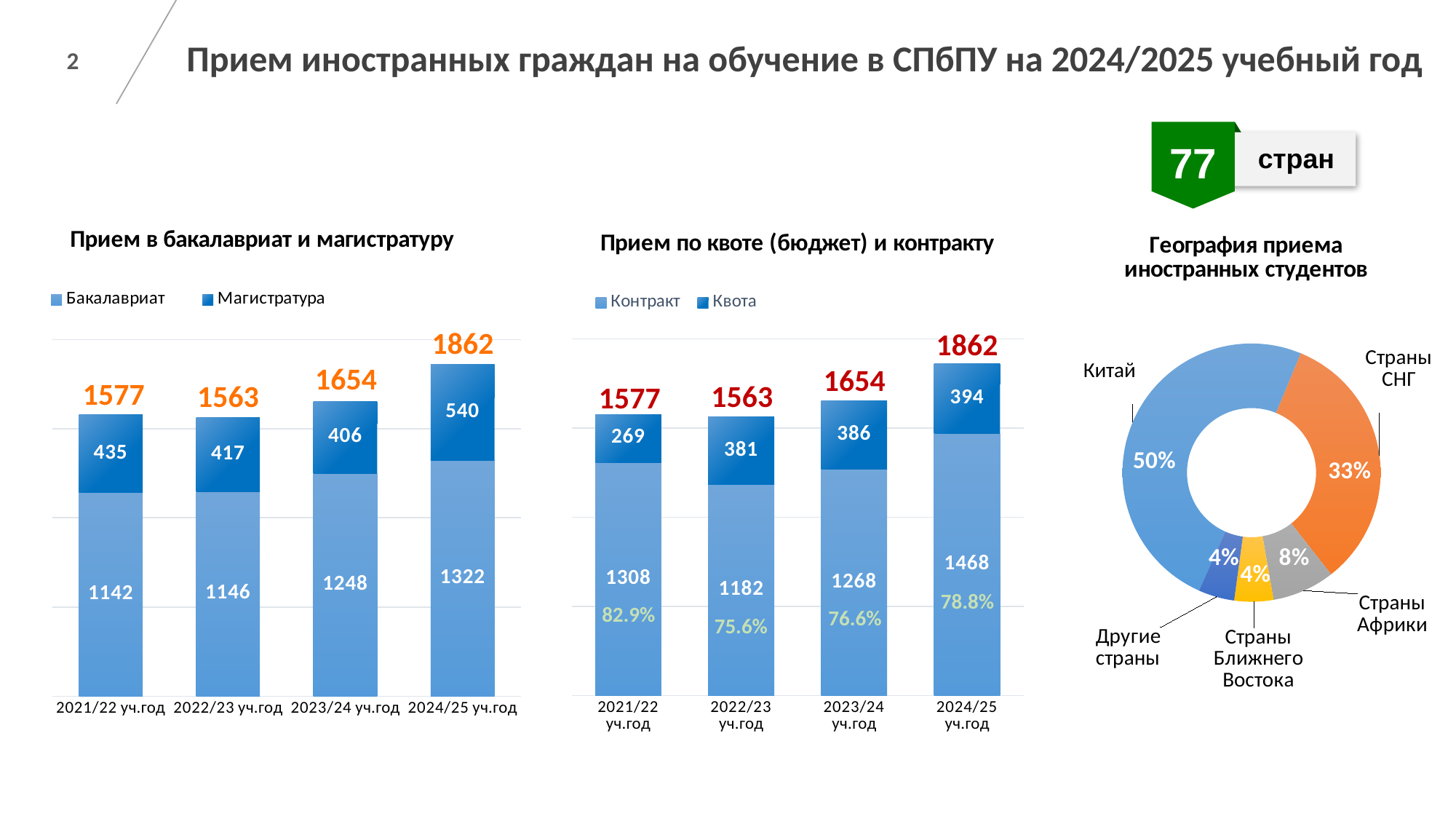

География приема иностранных граждан
# Прием иностранных граждан на обучение в СПбПУ на 2024/2025 учебный год

стран
77

### Chart: География приема иностранных студентов

| Category | Количество |
|---|---|
| Китай | 923.0 |
| СНГ | 618.0 |
| Африка | 146.0 |
| Ближний Восток | 91.0 |
| Другие страны | 84.0 |

### Chart: Прием по квоте (бюджет) и контракту

| Category | Контракт | Квота |
|---|---|---|
| 2021/22 уч.год | 1308.0 | 269.0 |
| 2022/23 уч.год | 1182.0 | 381.0 |
| 2023/24 уч.год | 1268.0 | 386.0 |
| 2024/25 уч.год | 1468.0 | 394.0 |
1862
1654
1563
1577
78.8%
82.9%
76.6%
75.6%

### Chart: Прием в бакалавриат и магистратуру

| Category | Бакалавриат | Магистратура |
|---|---|---|
| 2021/22 уч.год | 1142.0 | 435.0 |
| 2022/23 уч.год | 1146.0 | 417.0 |
| 2023/24 уч.год | 1248.0 | 406.0 |
| 2024/25 уч.год | 1322.0 | 540.0 |
1862
1654
1577
1563